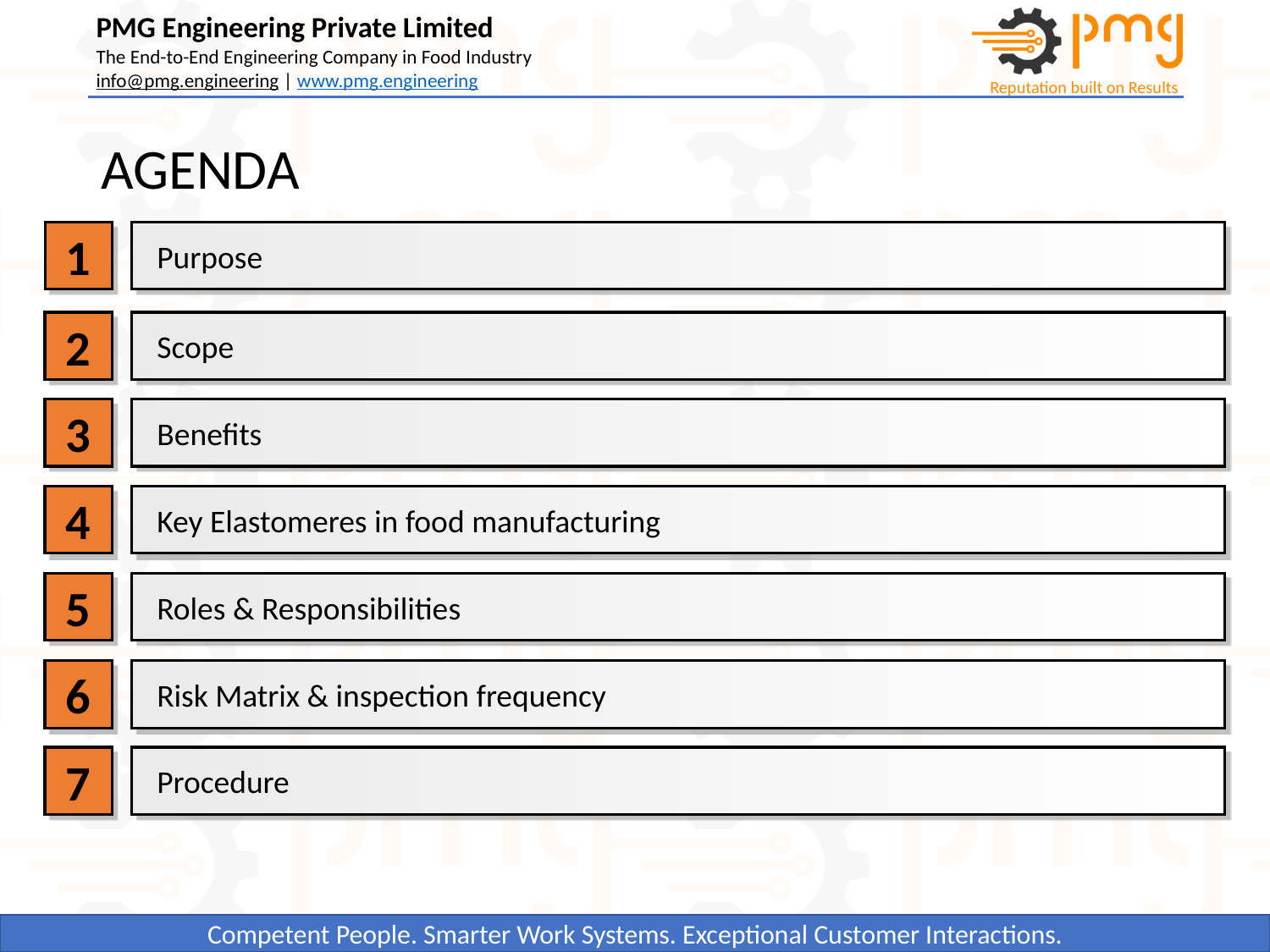

# AGENDA
1
Purpose
2
Scope
3
Benefits
4
Key Elastomeres in food manufacturing
5
Roles & Responsibilities
6
Risk Matrix & inspection frequency
7
Procedure